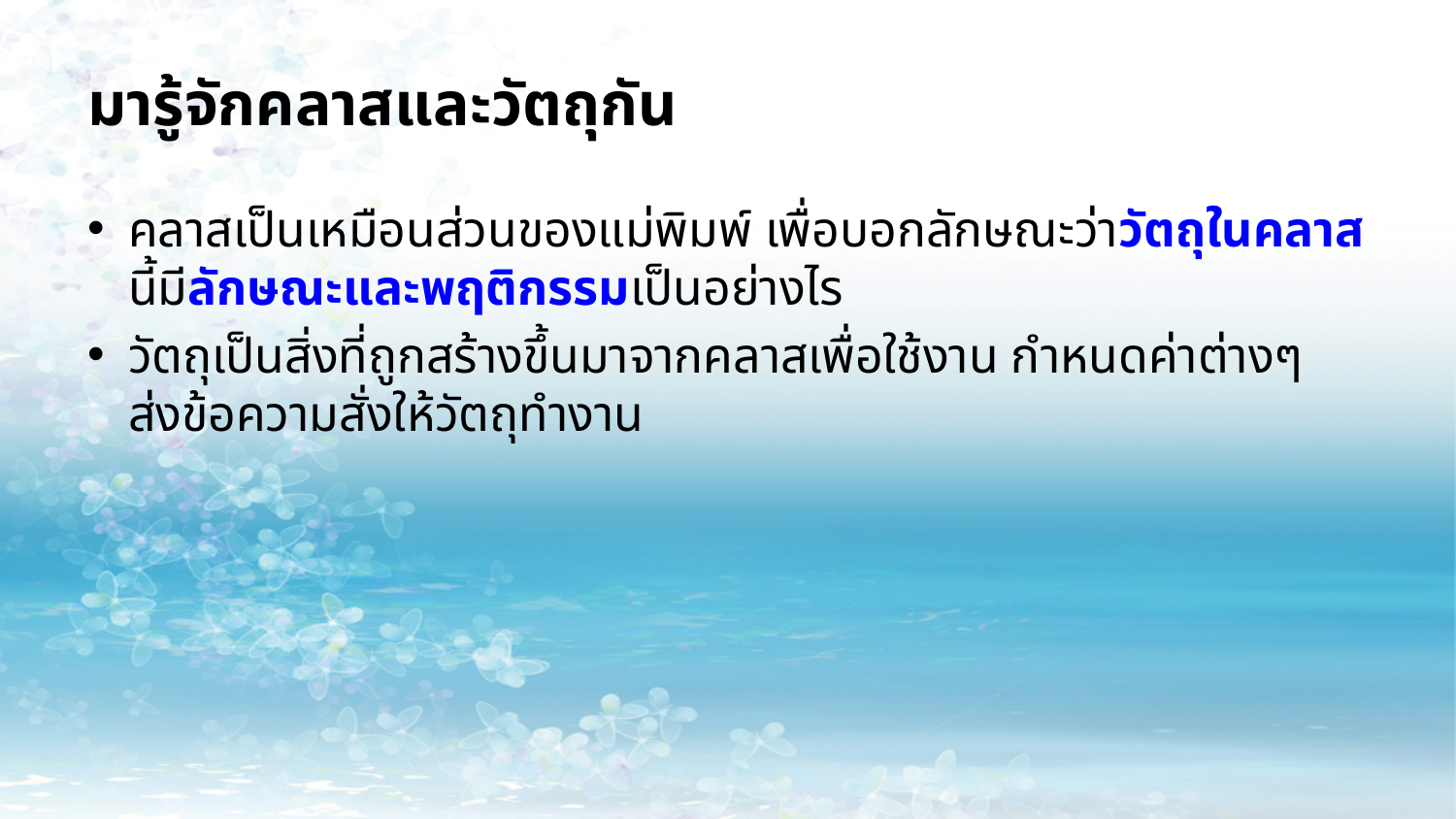

# มารู้จักคลาสและวัตถุกัน
คลาสเป็นเหมือนส่วนของแม่พิมพ์ เพื่อบอกลักษณะว่าวัตถุในคลาสนี้มีลักษณะและพฤติกรรมเป็นอย่างไร
วัตถุเป็นสิ่งที่ถูกสร้างขึ้นมาจากคลาสเพื่อใช้งาน กำหนดค่าต่างๆ ส่งข้อความสั่งให้วัตถุทำงาน